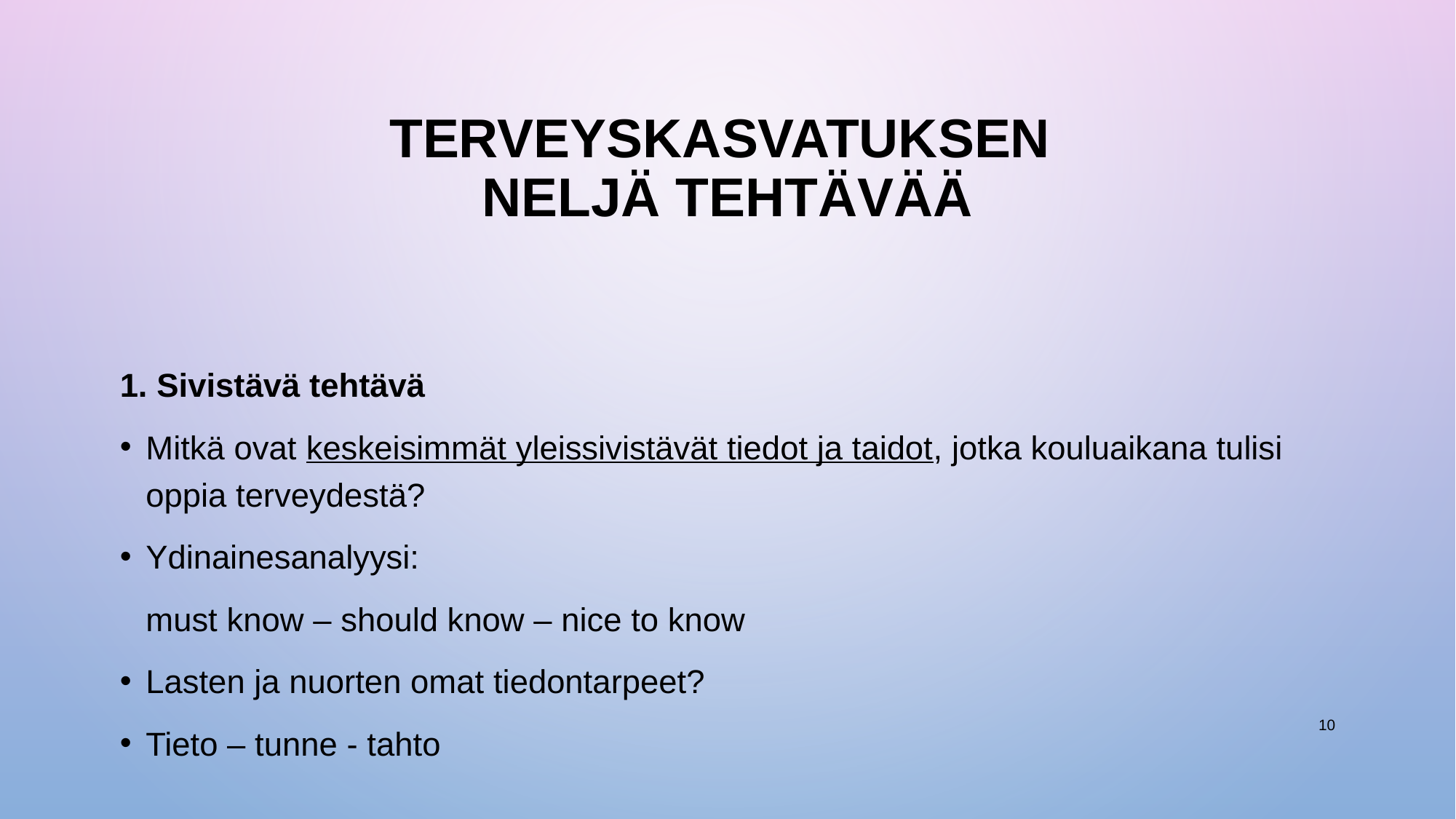

# Terveyskasvatuksen neljä tehtävää

1. Sivistävä tehtävä
Mitkä ovat keskeisimmät yleissivistävät tiedot ja taidot, jotka kouluaikana tulisi oppia terveydestä?
Ydinainesanalyysi:
	must know – should know – nice to know
Lasten ja nuorten omat tiedontarpeet?
Tieto – tunne - tahto

10